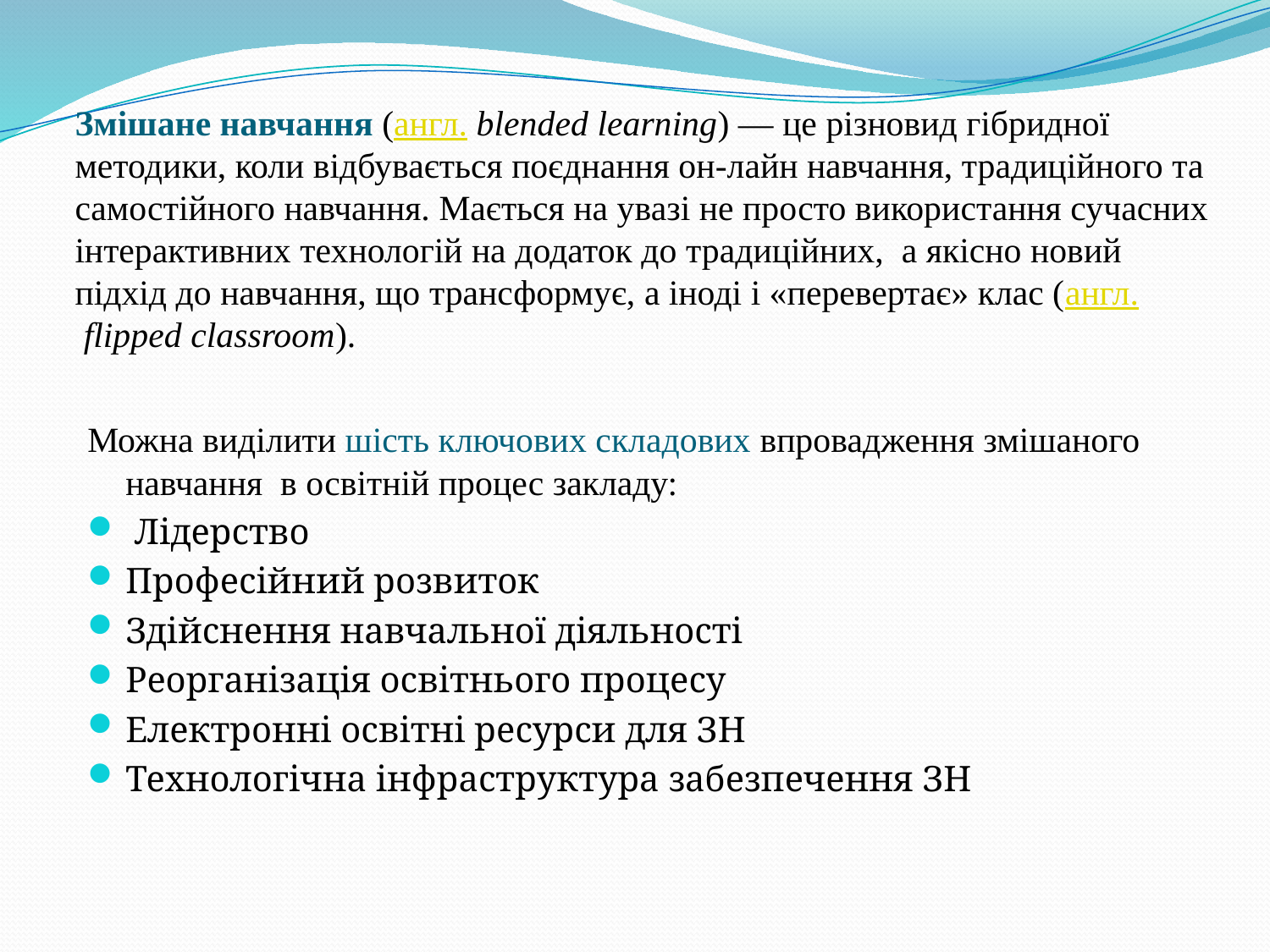

# Змішане навчання (англ. blended learning) — це різновид гібридної методики, коли відбувається поєднання он-лайн навчання, традиційного та самостійного навчання. Мається на увазі не просто використання сучасних інтерактивних технологій на додаток до традиційних,  а якісно новий підхід до навчання, що трансформує, а іноді і «перевертає» клас (англ. flipped classroom).

Можна виділити шість ключових складових впровадження змішаного навчання  в освітній процес закладу:
 Лідерство
Професійний розвиток
Здійснення навчальної діяльності
Реорганізація освітнього процесу
Електронні освітні ресурси для ЗН
Технологічна інфраструктура забезпечення ЗН